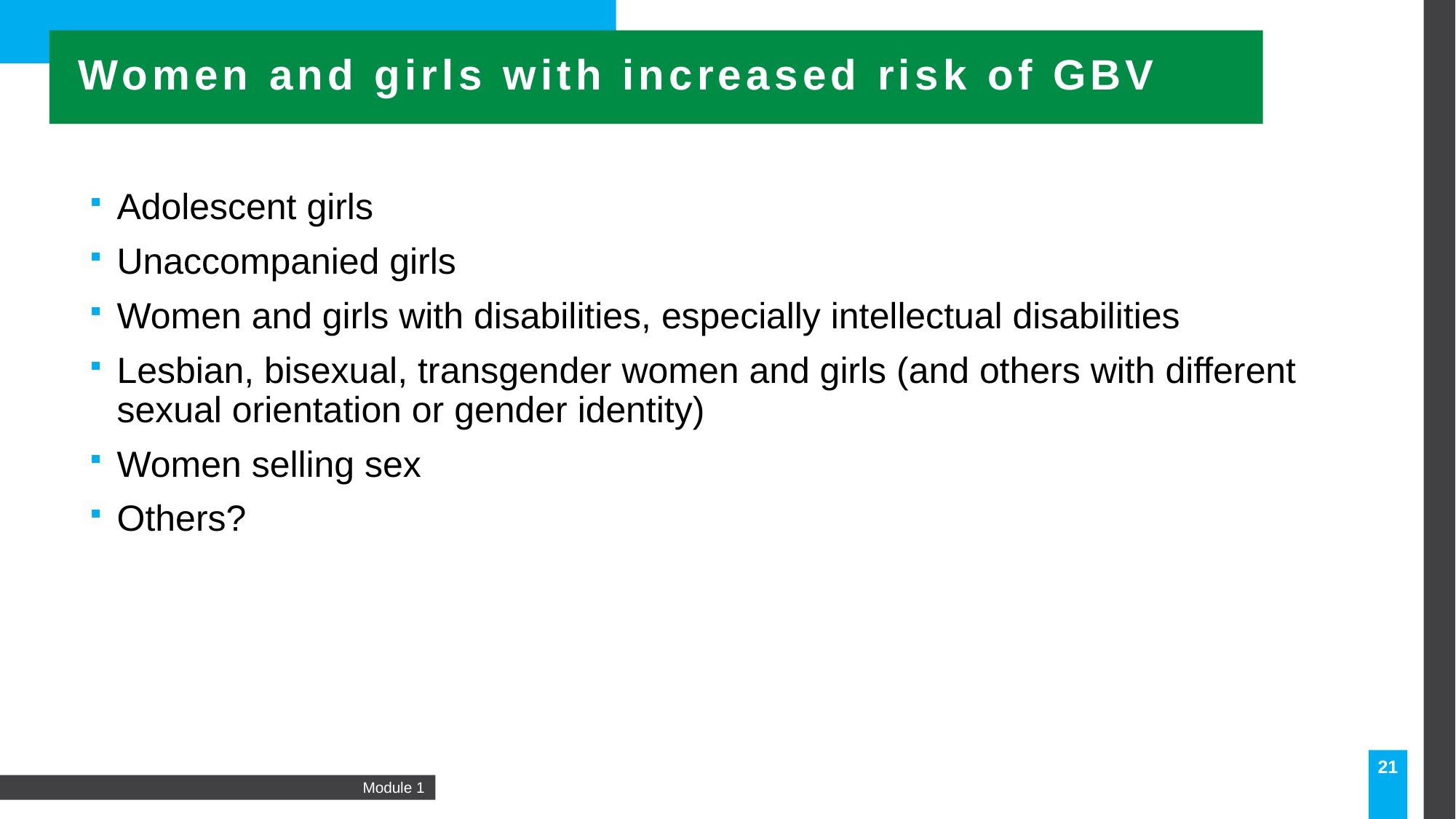

Women and girls with increased risk of GBV
Adolescent girls
Unaccompanied girls
Women and girls with disabilities, especially intellectual disabilities
Lesbian, bisexual, transgender women and girls (and others with different sexual orientation or gender identity)
Women selling sex
Others?

21
Module 1